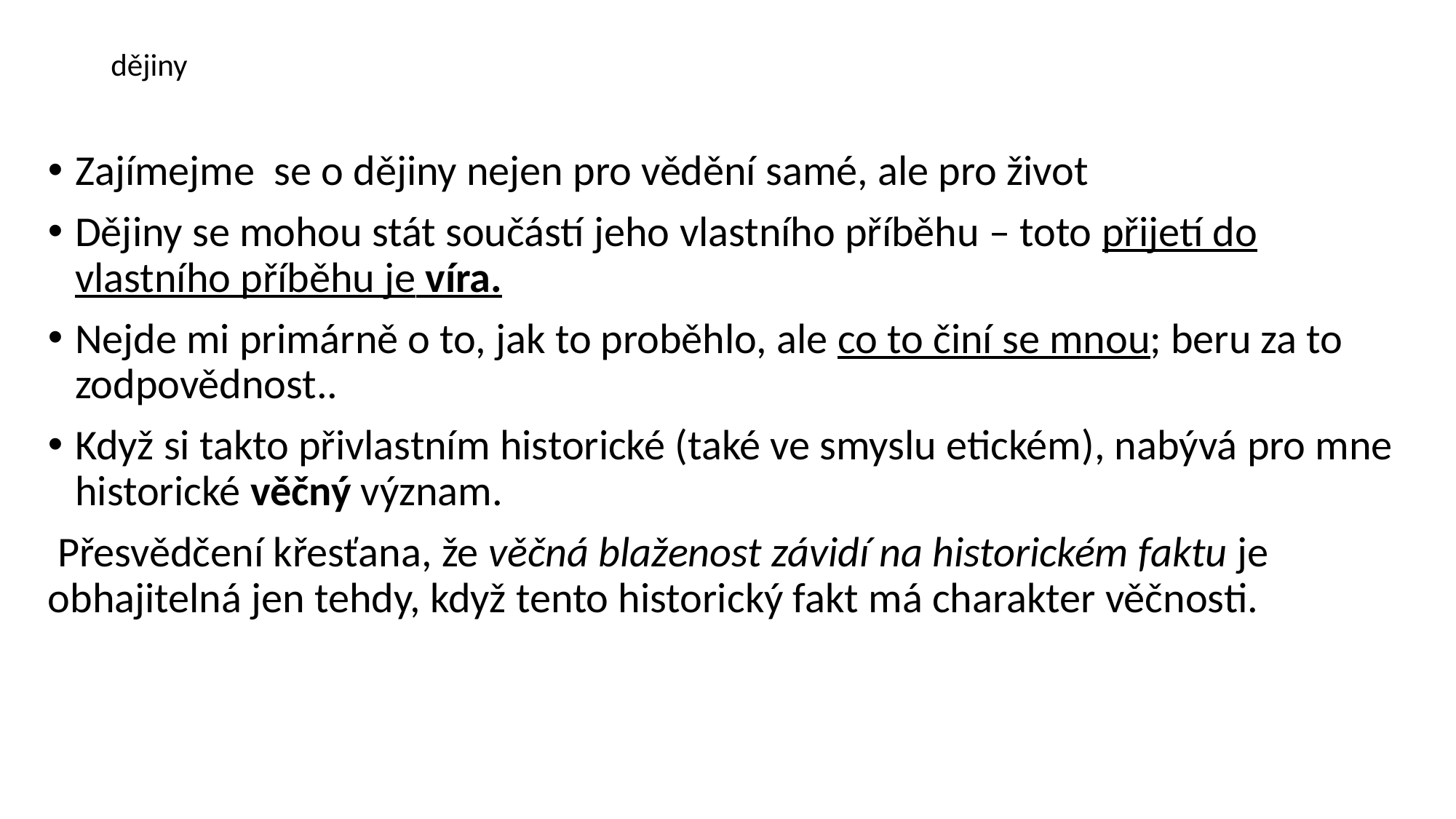

# dějiny
Zajímejme  se o dějiny nejen pro vědění samé, ale pro život
Dějiny se mohou stát součástí jeho vlastního příběhu – toto přijetí do vlastního příběhu je víra.
Nejde mi primárně o to, jak to proběhlo, ale co to činí se mnou; beru za to zodpovědnost..
Když si takto přivlastním historické (také ve smyslu etickém), nabývá pro mne historické věčný význam.
 Přesvědčení křesťana, že věčná blaženost závidí na historickém faktu je obhajitelná jen tehdy, když tento historický fakt má charakter věčnosti.